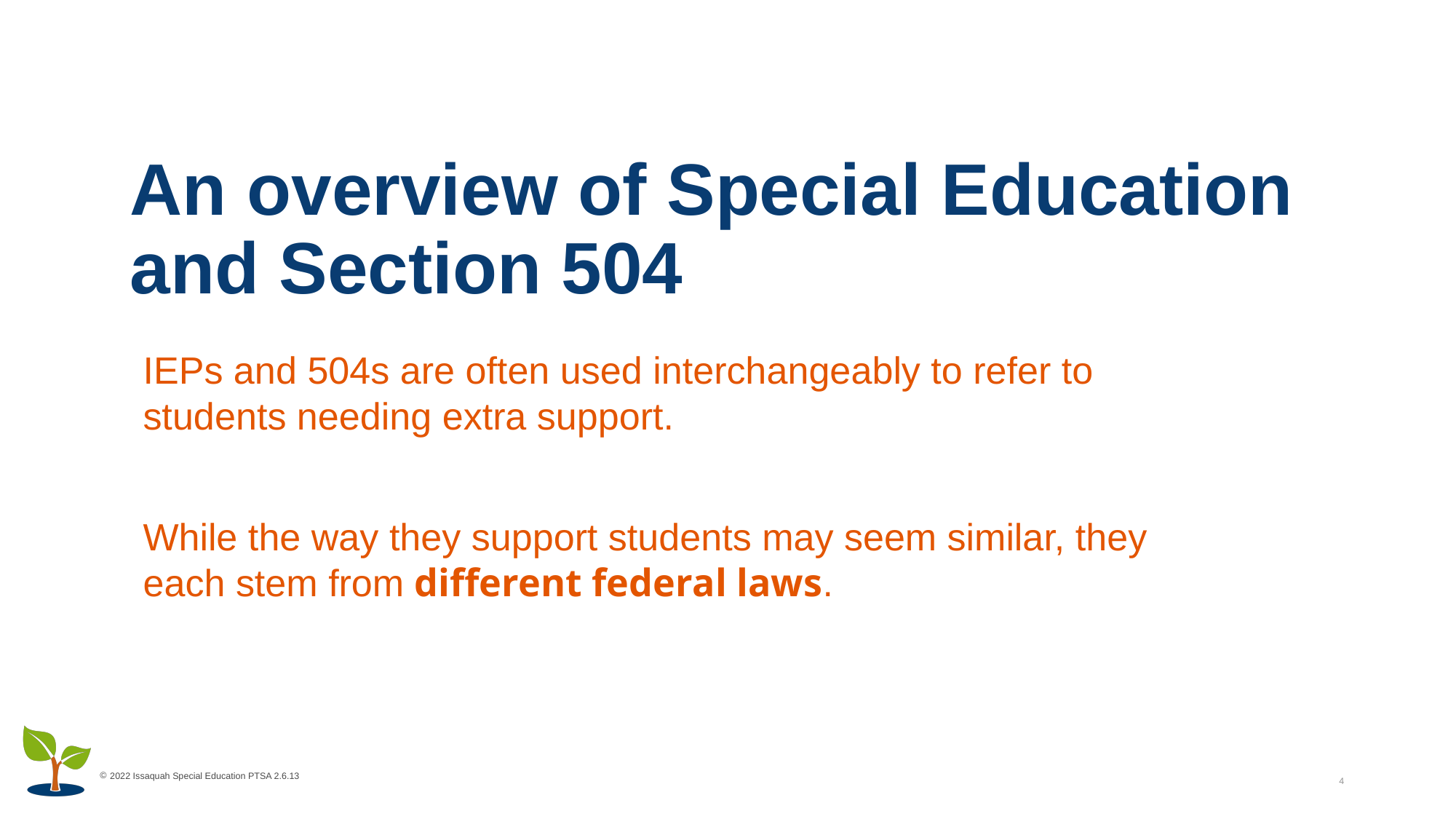

An overview of Special Education and Section 504
IEPs and 504s are often used interchangeably to refer to students needing extra support.

While the way they support students may seem similar, they each stem from different federal laws.
4